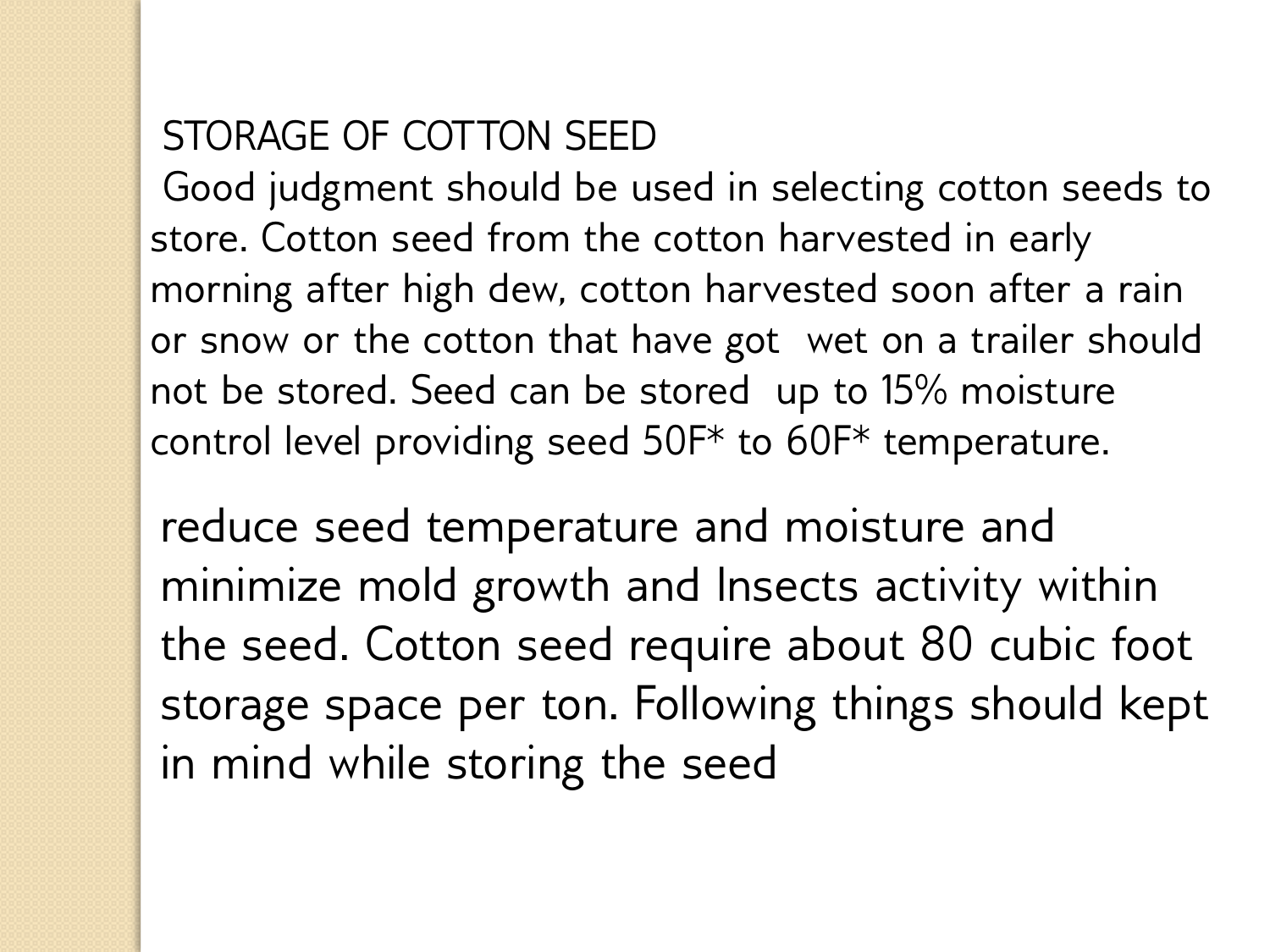

STORAGE OF COTTON SEED
 Good judgment should be used in selecting cotton seeds to store. Cotton seed from the cotton harvested in early morning after high dew, cotton harvested soon after a rain or snow or the cotton that have got  wet on a trailer should not be stored. Seed can be stored  up to 15% moisture control level providing seed 50F* to 60F* temperature.
reduce seed temperature and moisture and minimize mold growth and Insects activity within the seed. Cotton seed require about 80 cubic foot storage space per ton. Following things should kept in mind while storing the seed